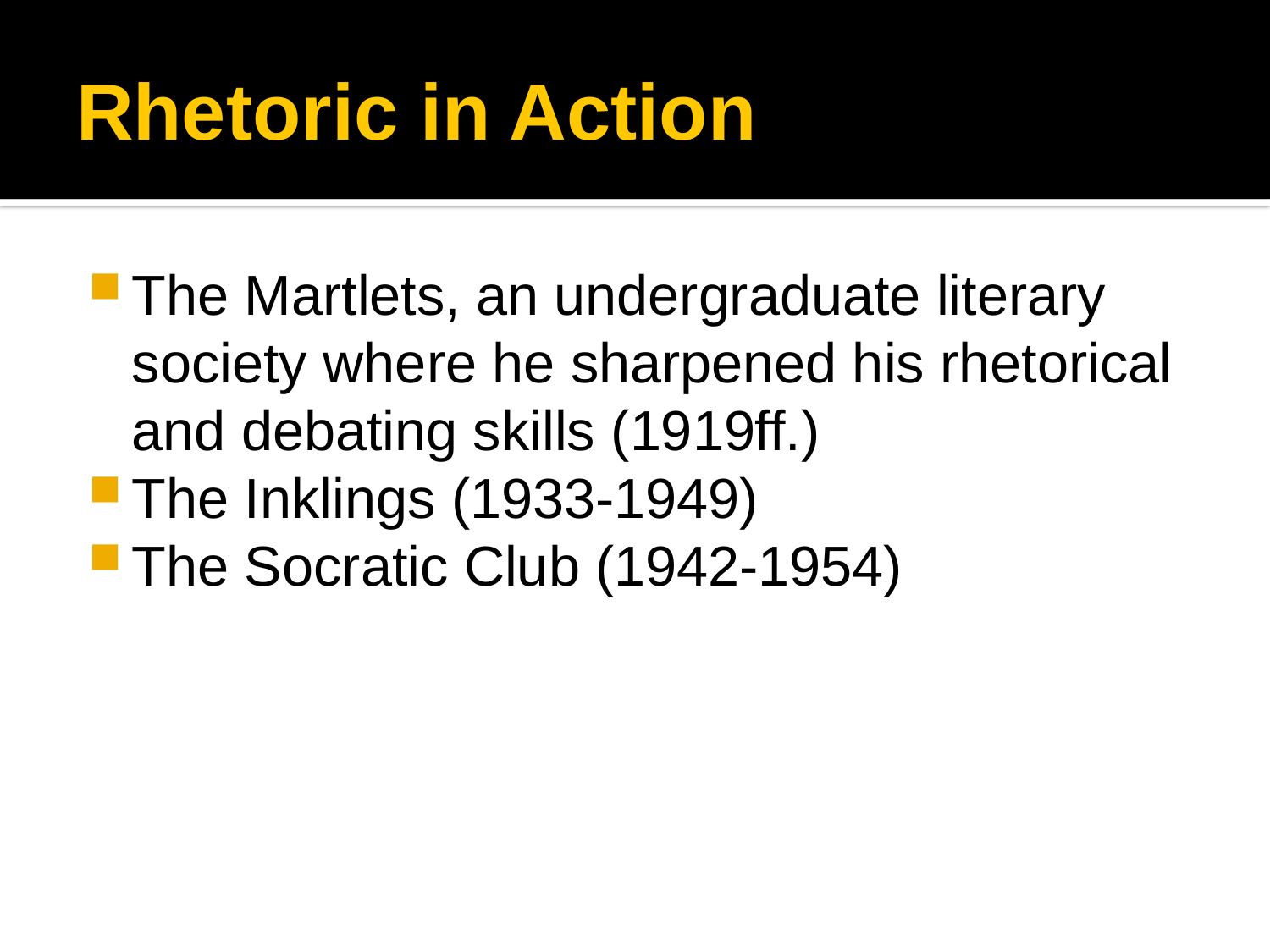

# Rhetoric in Action
The Martlets, an undergraduate literary society where he sharpened his rhetorical and debating skills (1919ff.)
The Inklings (1933-1949)
The Socratic Club (1942-1954)